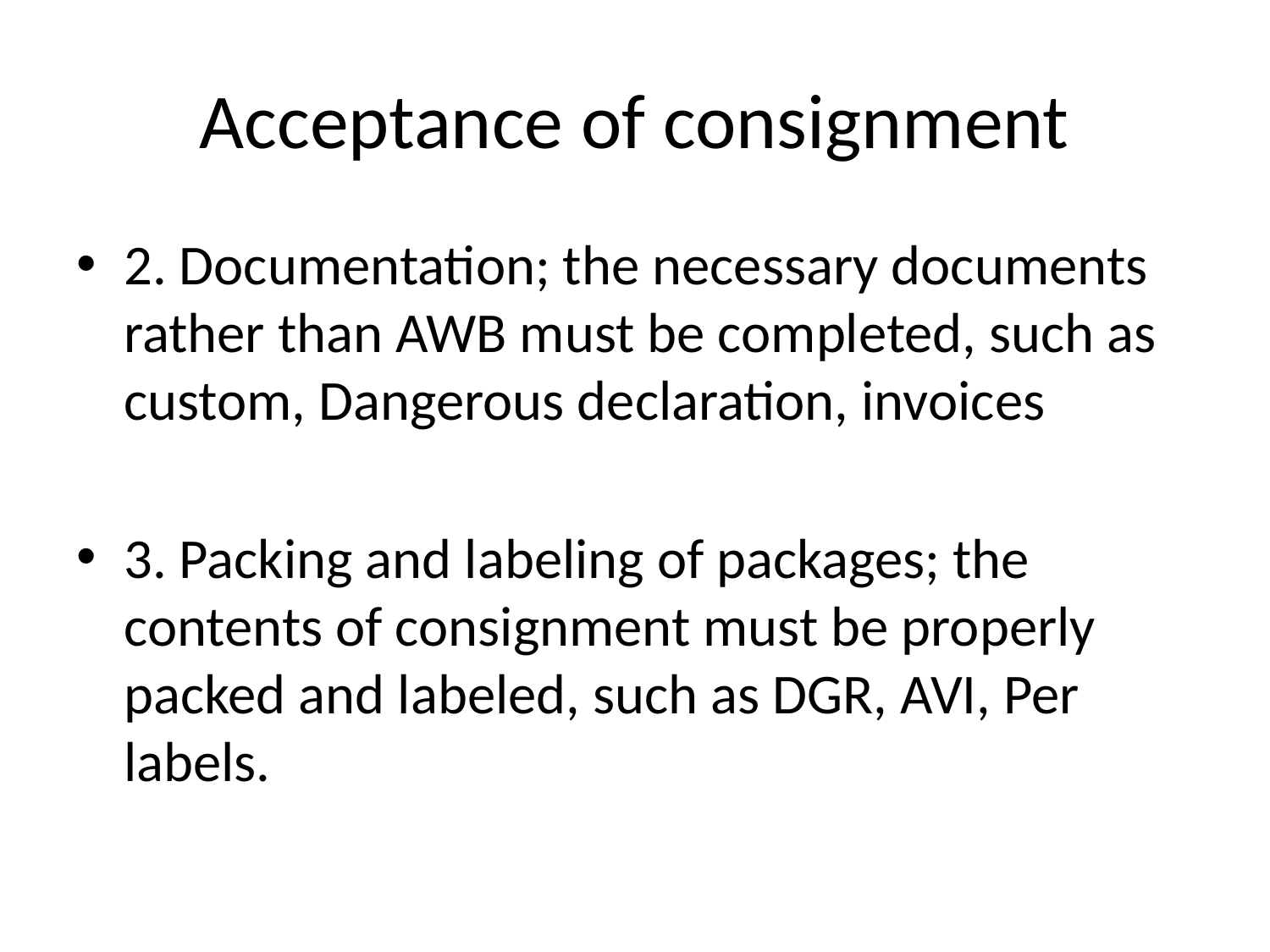

# Acceptance of consignment
2. Documentation; the necessary documents rather than AWB must be completed, such as custom, Dangerous declaration, invoices

3. Packing and labeling of packages; the contents of consignment must be properly packed and labeled, such as DGR, AVI, Per labels.